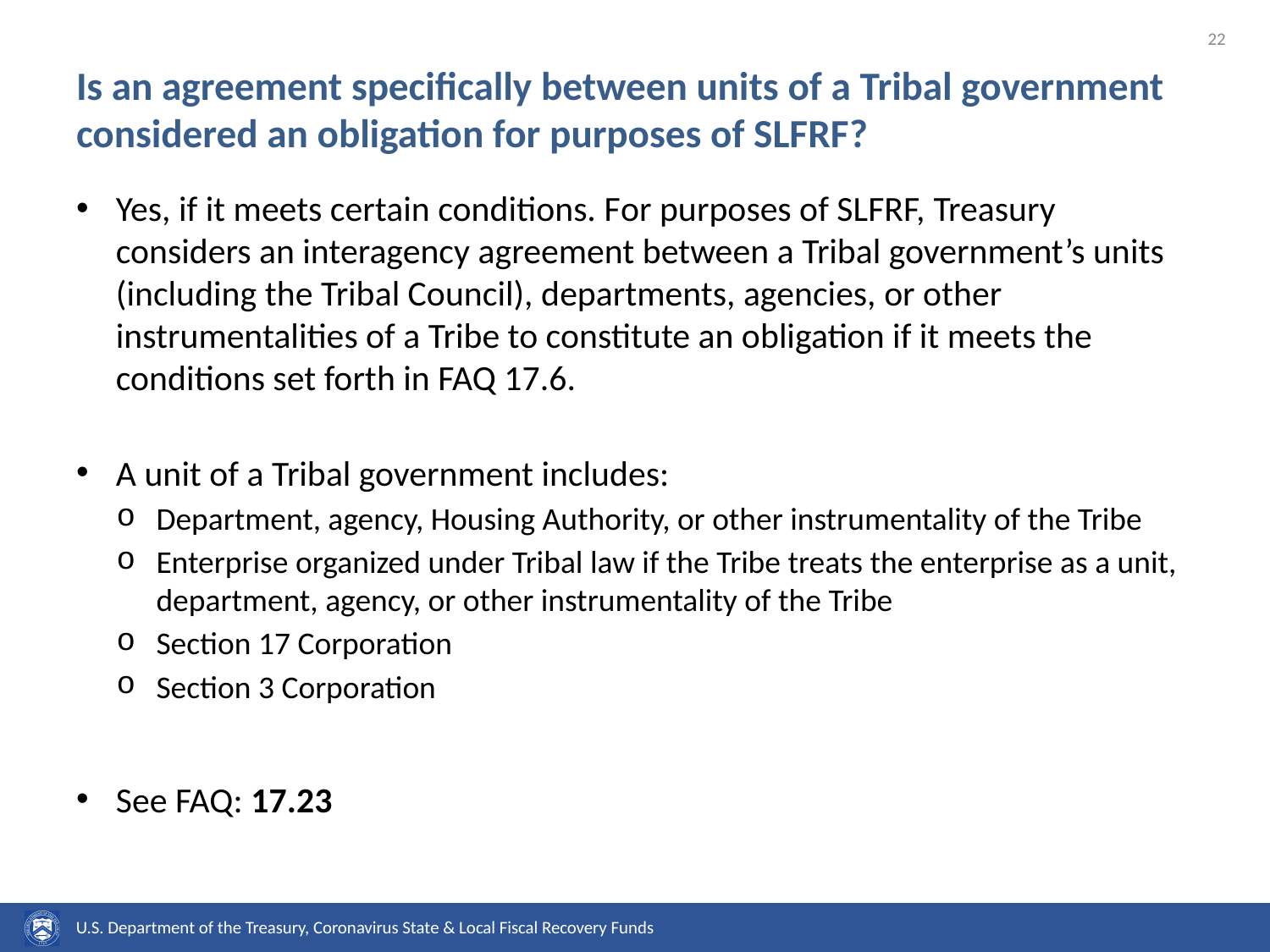

# Is an agreement specifically between units of a Tribal government considered an obligation for purposes of SLFRF?
Yes, if it meets certain conditions. For purposes of SLFRF, Treasury considers an interagency agreement between a Tribal government’s units (including the Tribal Council), departments, agencies, or other instrumentalities of a Tribe to constitute an obligation if it meets the conditions set forth in FAQ 17.6.

A unit of a Tribal government includes:
Department, agency, Housing Authority, or other instrumentality of the Tribe
Enterprise organized under Tribal law if the Tribe treats the enterprise as a unit, department, agency, or other instrumentality of the Tribe
Section 17 Corporation
Section 3 Corporation

See FAQ: 17.23

U.S. Department of the Treasury, Coronavirus State & Local Fiscal Recovery Funds